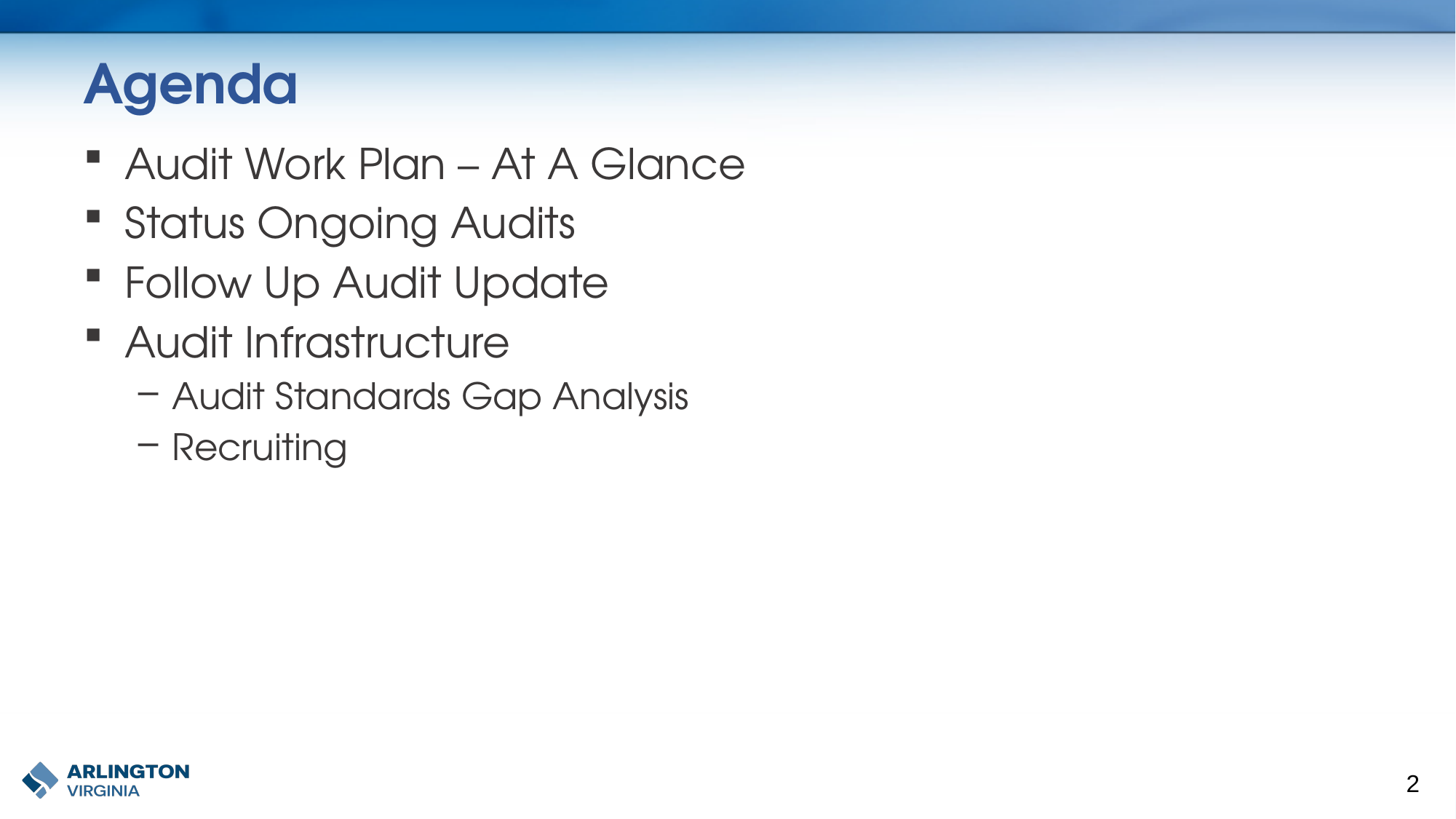

# Agenda
Audit Work Plan – At A Glance
Status Ongoing Audits
Follow Up Audit Update
Audit Infrastructure
Audit Standards Gap Analysis
Recruiting